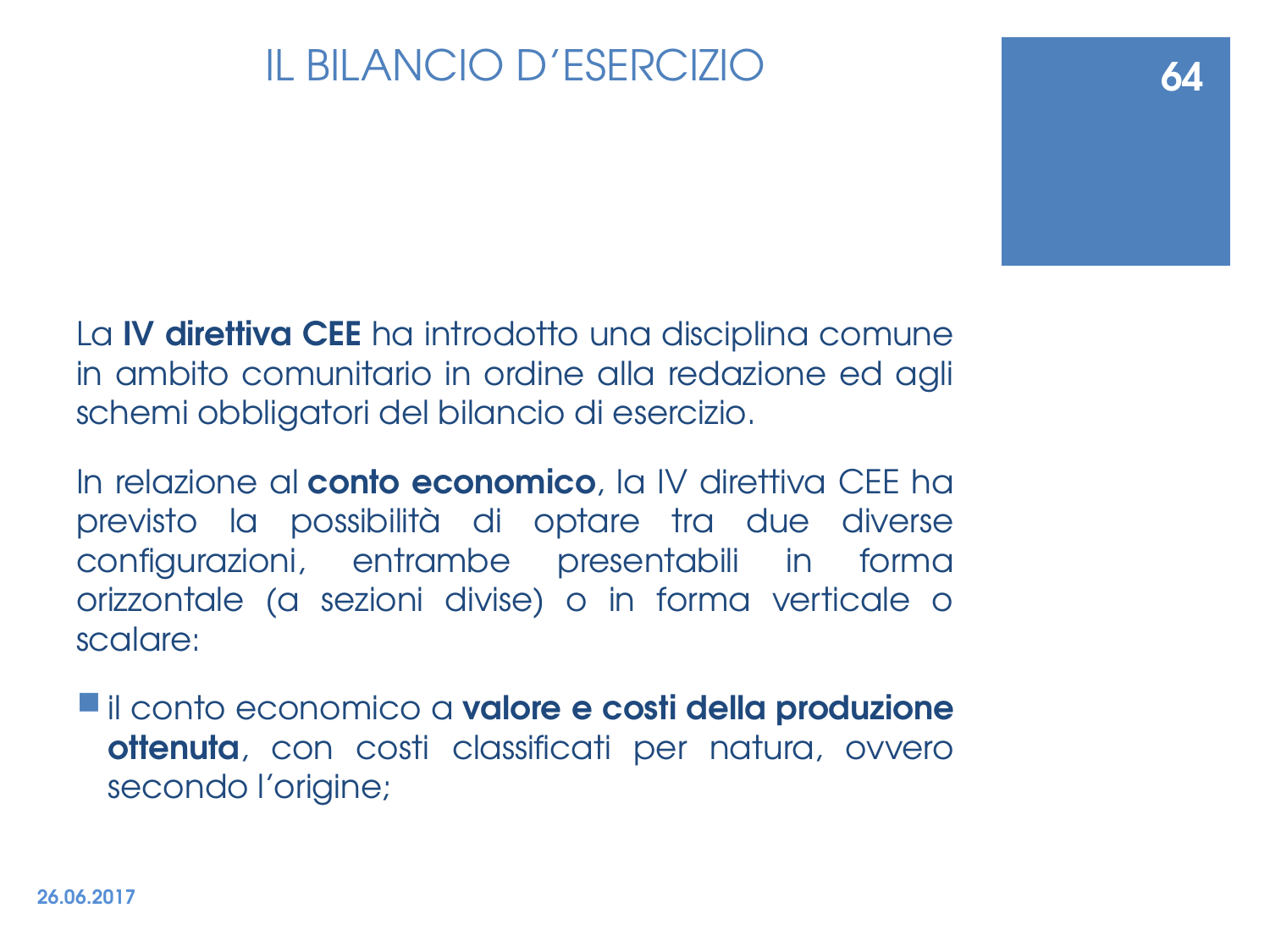

64
# IL BILANCIO D’ESERCIZIO
La IV direttiva CEE ha introdotto una disciplina comune in ambito comunitario in ordine alla redazione ed agli schemi obbligatori del bilancio di esercizio.
In relazione al conto economico, la IV direttiva CEE ha previsto la possibilità di optare tra due diverse configurazioni, entrambe presentabili in forma orizzontale (a sezioni divise) o in forma verticale o scalare:
il conto economico a valore e costi della produzione ottenuta, con costi classificati per natura, ovvero secondo l’origine;

26.06.2017